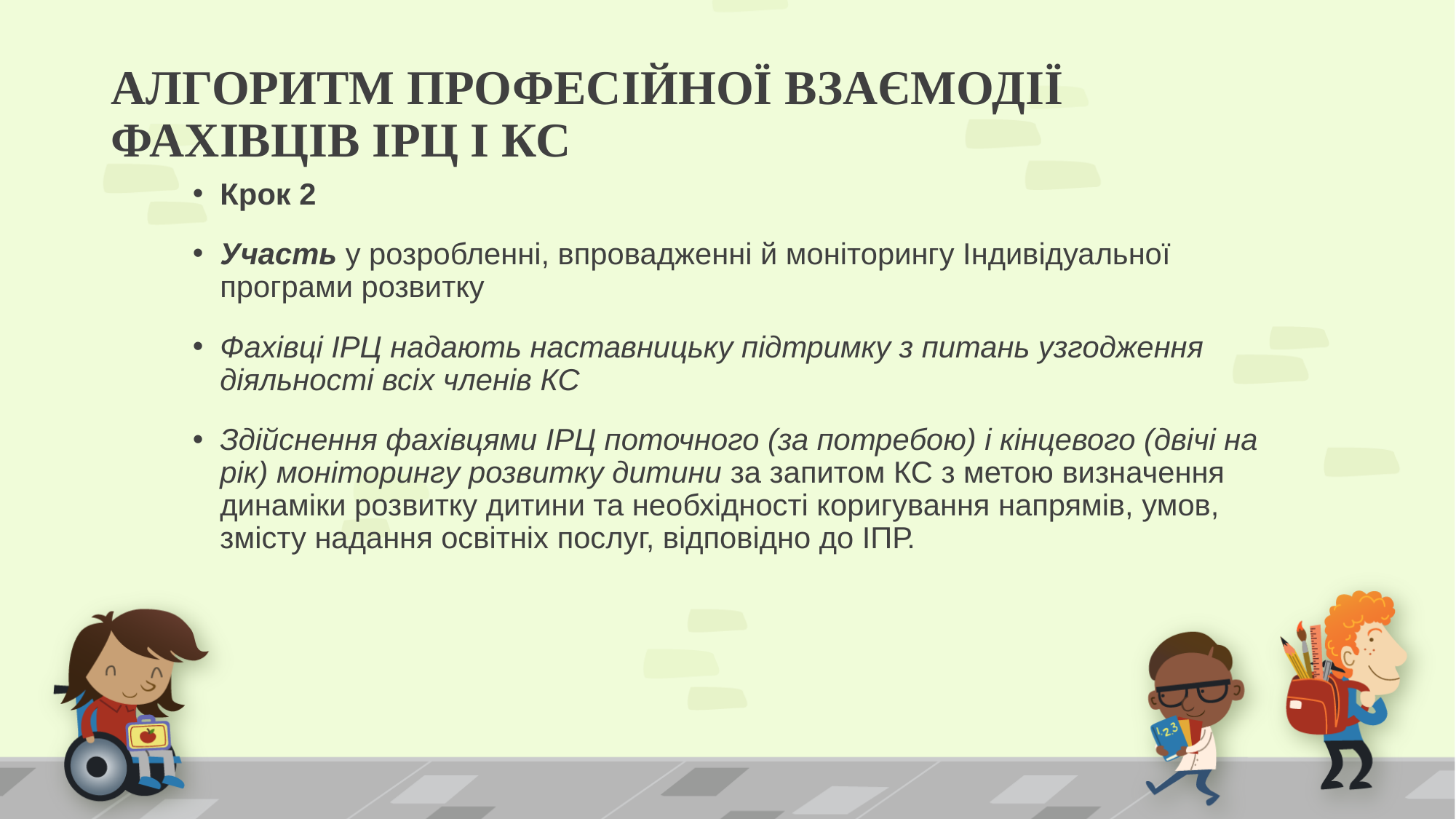

# АЛГОРИТМ ПРОФЕСІЙНОЇ ВЗАЄМОДІЇ ФАХІВЦІВ ІРЦ І КС
Крок 2
Участь у розробленні, впровадженні й моніторингу Індивідуальної програми розвитку
Фахівці ІРЦ надають наставницьку підтримку з питань узгодження діяльності всіх членів КС
Здійснення фахівцями ІРЦ поточного (за потребою) і кінцевого (двічі на рік) моніторингу розвитку дитини за запитом КС з метою визначення динаміки розвитку дитини та необхідності коригування напрямів, умов, змісту надання освітніх послуг, відповідно до ІПР.